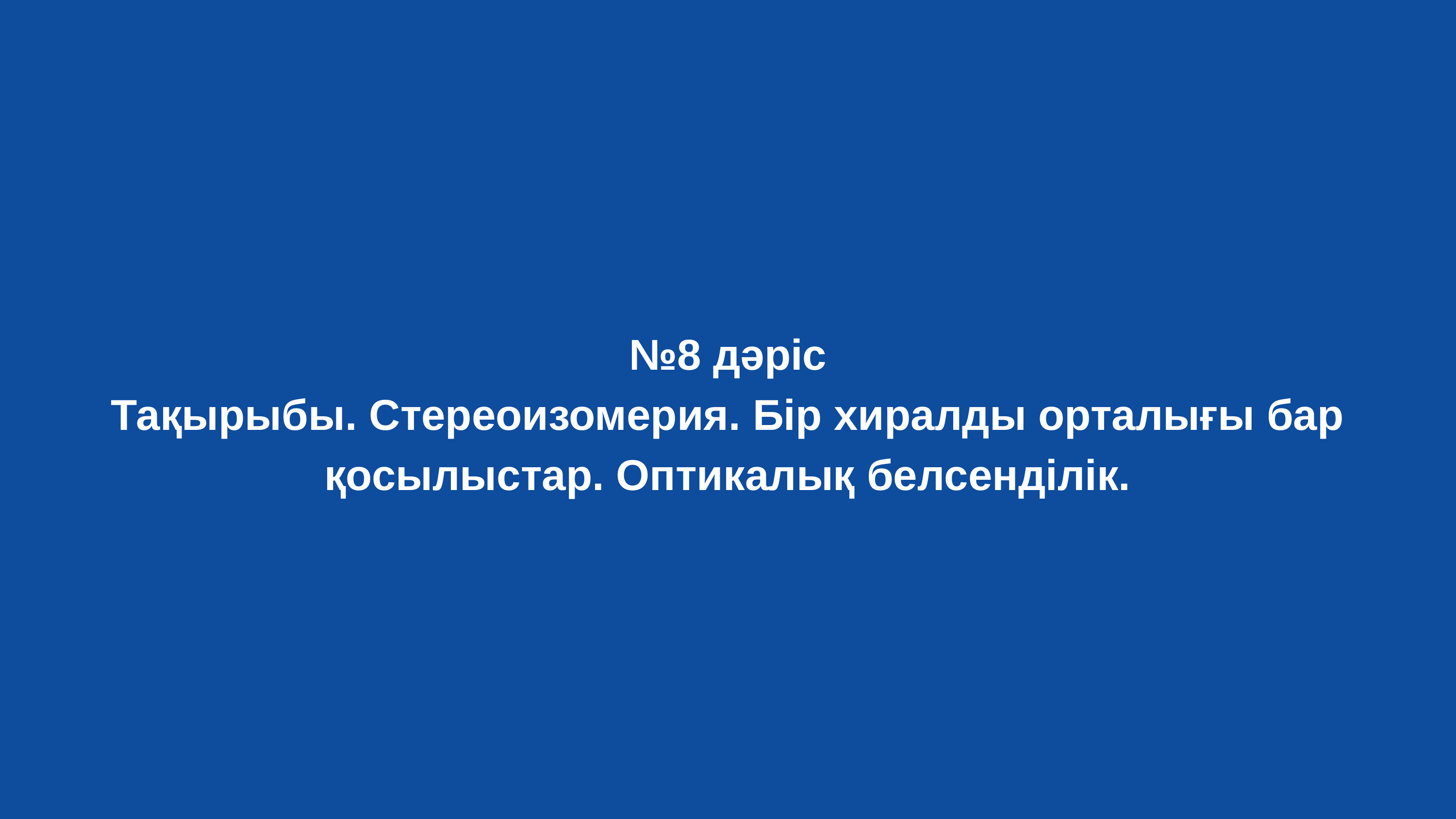

№8 дәріс
Тақырыбы. Стереоизомерия. Бір хиралды орталығы бар қосылыстар. Оптикалық белсенділік.